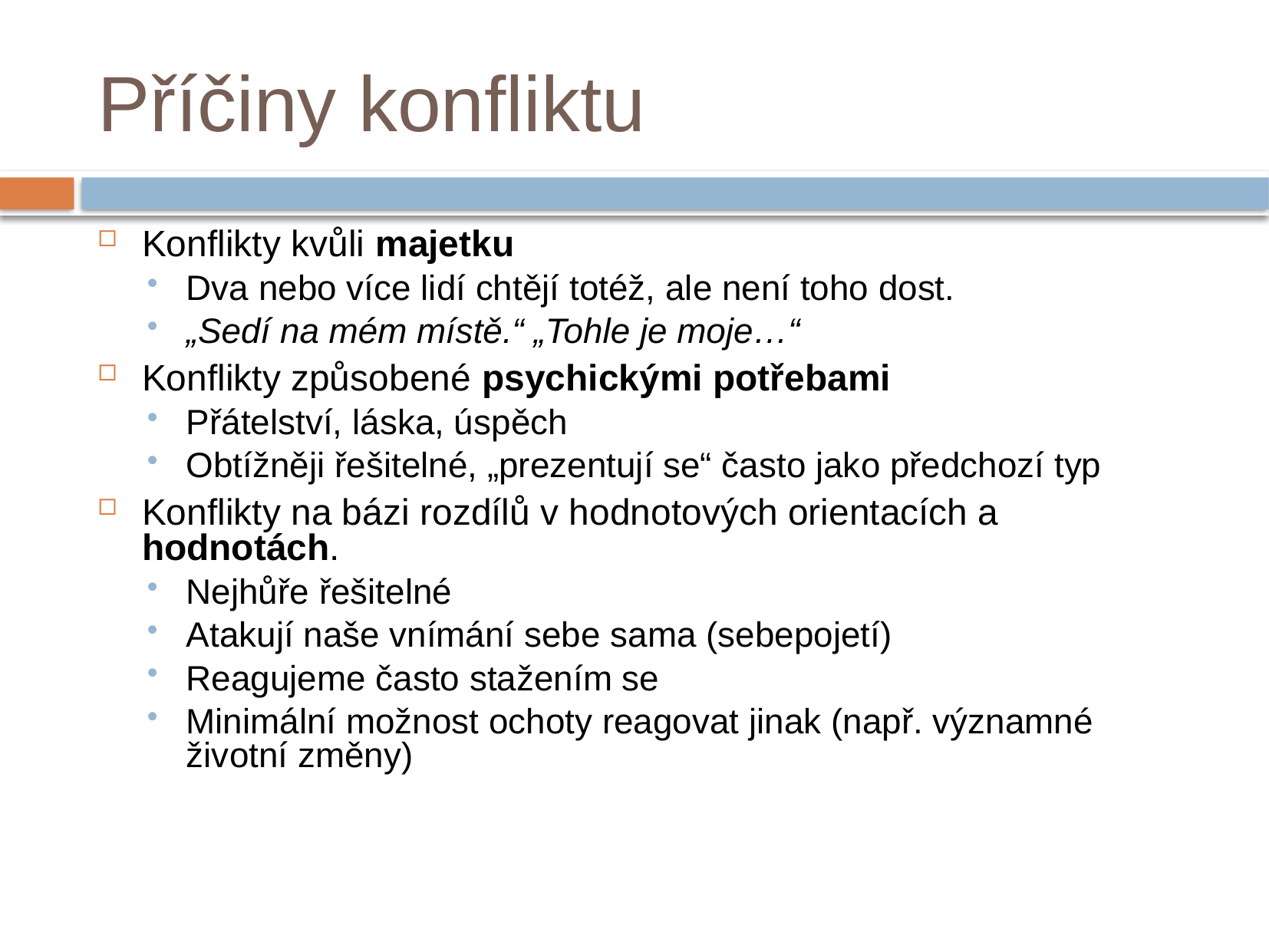

# Příčiny konfliktu
Konflikty kvůli majetku
Dva nebo více lidí chtějí totéž, ale není toho dost.
„Sedí na mém místě.“ „Tohle je moje…“
Konflikty způsobené psychickými potřebami
Přátelství, láska, úspěch
Obtížněji řešitelné, „prezentují se“ často jako předchozí typ
Konflikty na bázi rozdílů v hodnotových orientacích a hodnotách.
Nejhůře řešitelné
Atakují naše vnímání sebe sama (sebepojetí)
Reagujeme často stažením se
Minimální možnost ochoty reagovat jinak (např. významné životní změny)